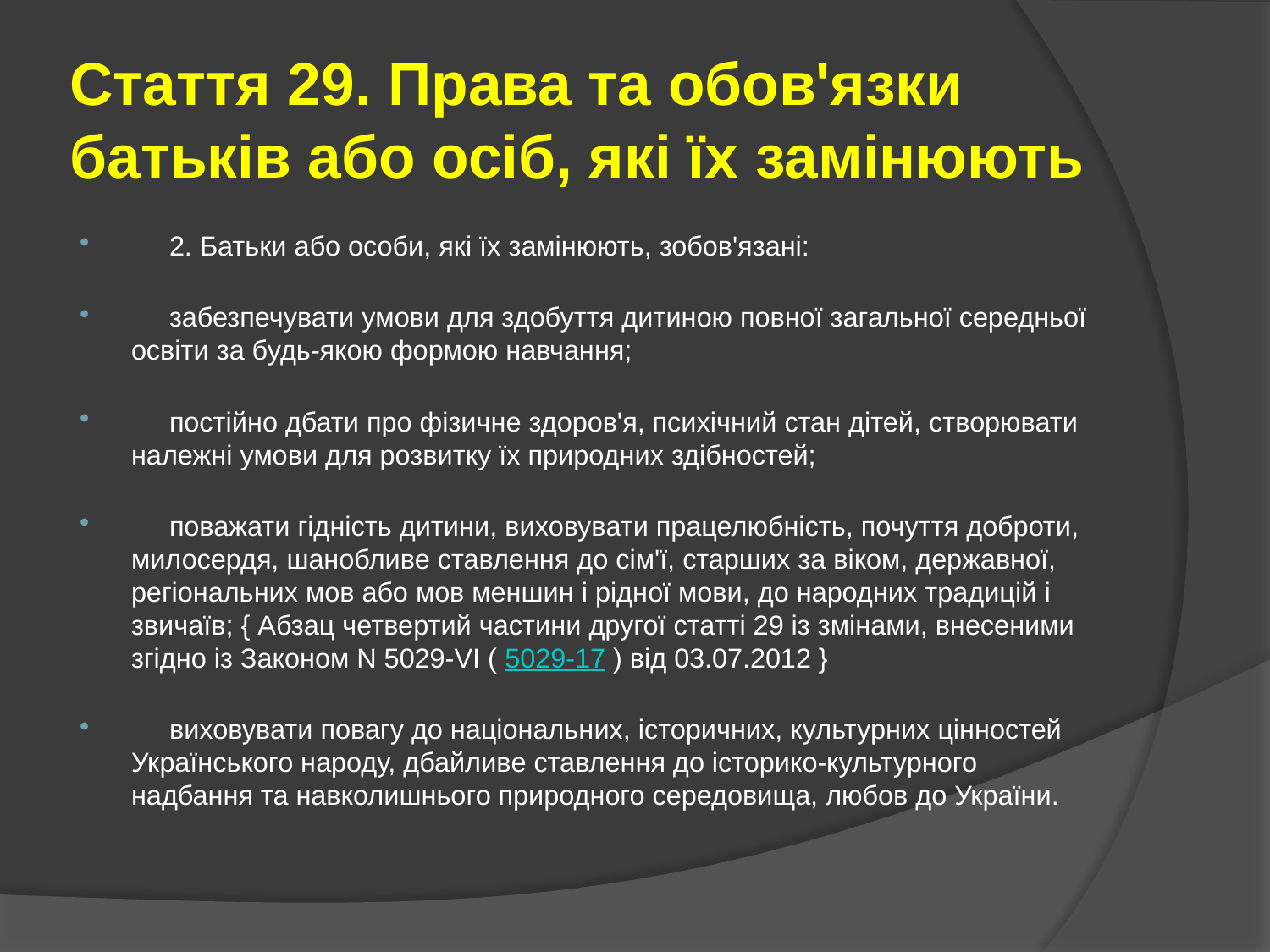

# Стаття 29. Права та обов'язки батьків або осіб, які їх замінюють
     2. Батьки або особи, які їх замінюють, зобов'язані:
     забезпечувати умови для здобуття дитиною повної загальної середньої освіти за будь-якою формою навчання;
     постійно дбати про фізичне здоров'я, психічний стан дітей, створювати належні умови для розвитку їх природних здібностей;
     поважати гідність дитини, виховувати працелюбність, почуття доброти, милосердя, шанобливе ставлення до сім'ї, старших за віком, державної, регіональних мов або мов меншин і рідної мови, до народних традицій і звичаїв; { Абзац четвертий частини другої статті 29 із змінами, внесеними згідно із Законом N 5029-VI ( 5029-17 ) від 03.07.2012 }
     виховувати повагу до національних, історичних, культурних цінностей Українського народу, дбайливе ставлення до історико-культурного надбання та навколишнього природного середовища, любов до України.